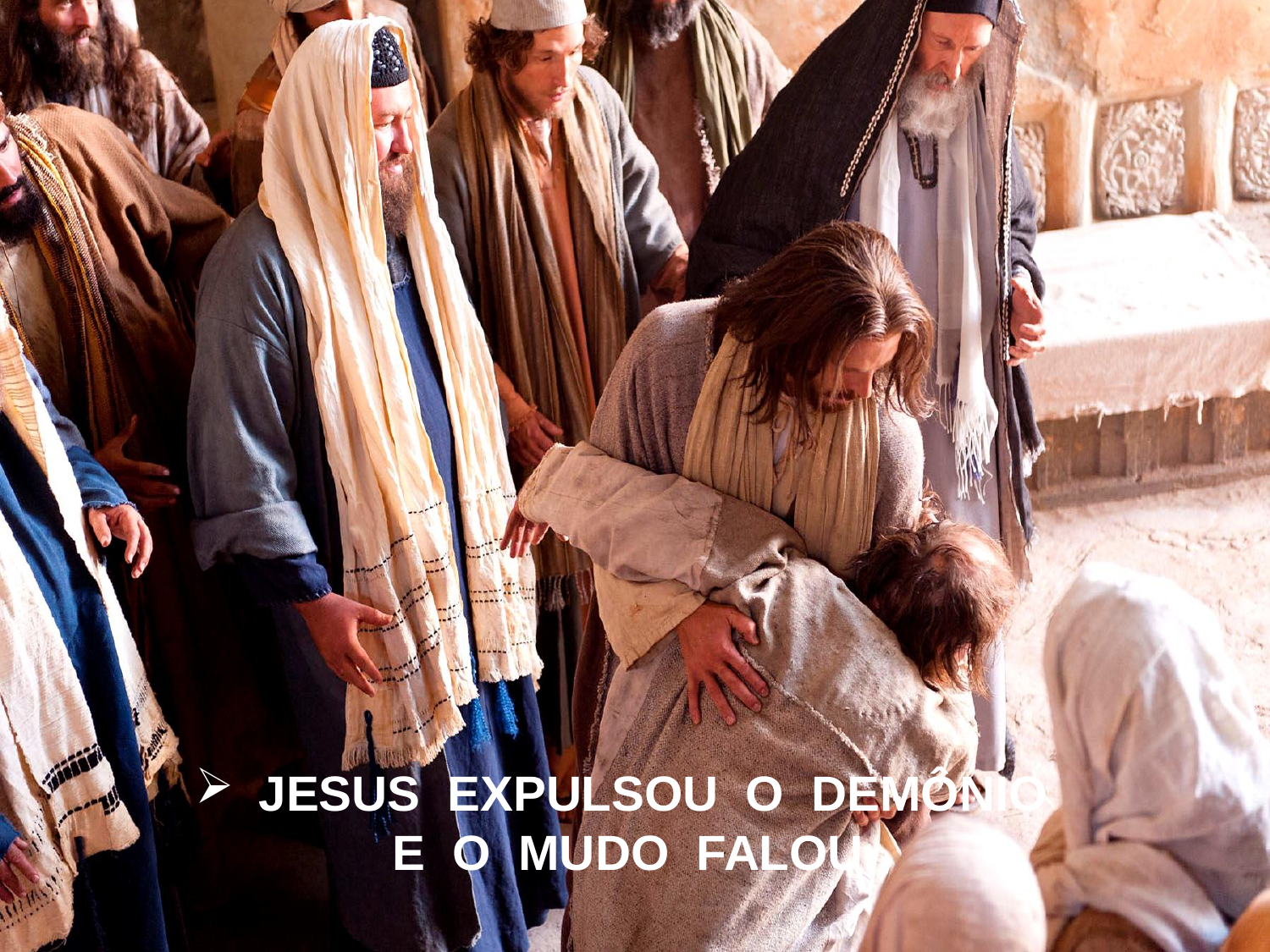

JESUS  EXPULSOU  O  DEMÔNIO
E  O  MUDO  FALOU.